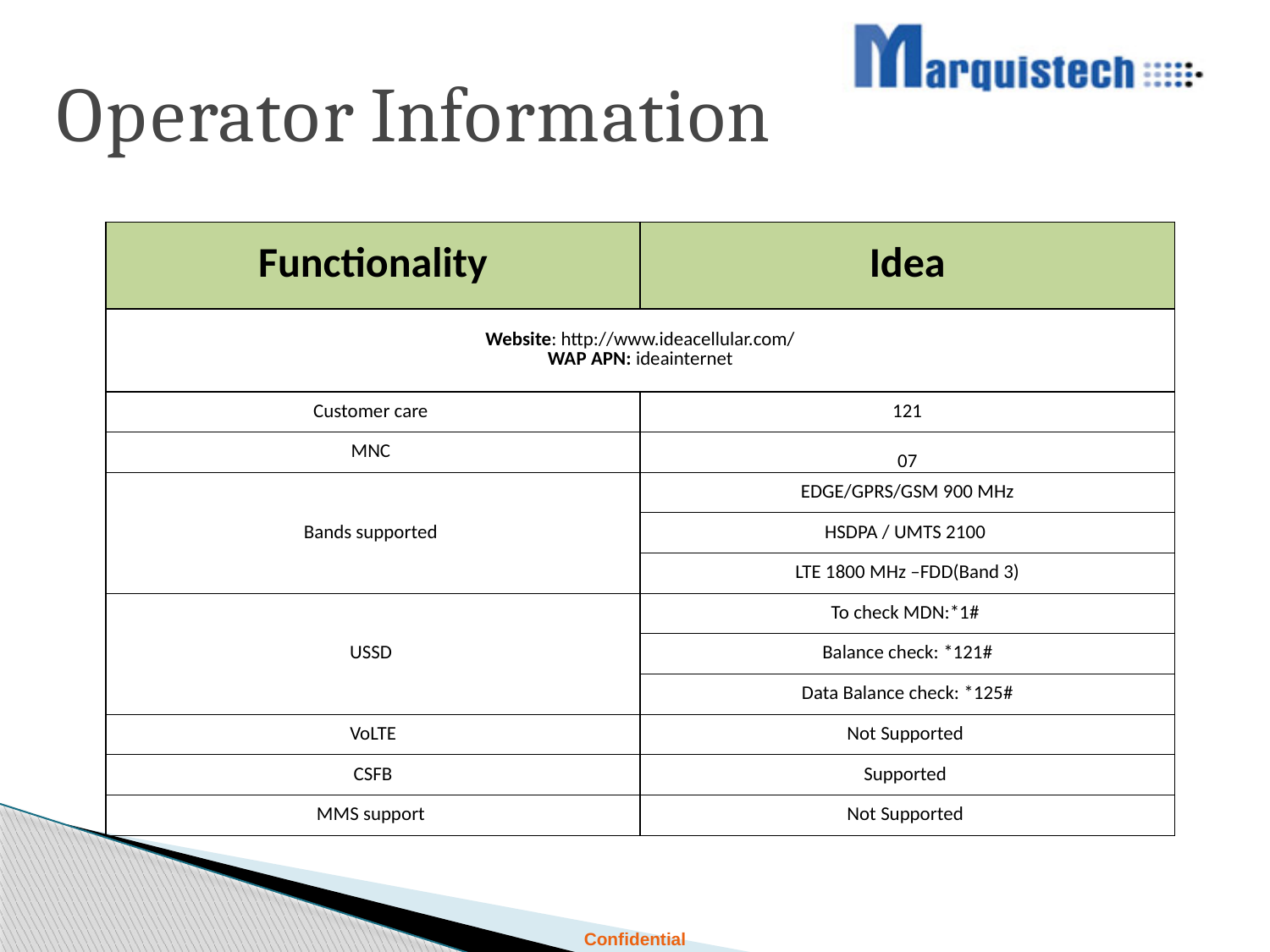

# Operator Information
| Functionality | Idea |
| --- | --- |
| Website: http://www.ideacellular.com/ WAP APN: ideainternet |  |
| Customer care | 121 |
| MNC | 07 |
| Bands supported | EDGE/GPRS/GSM 900 MHz |
|  | HSDPA / UMTS 2100 |
|  | LTE 1800 MHz –FDD(Band 3) |
| USSD | To check MDN:\*1# |
|  | Balance check: \*121# |
|  | Data Balance check: \*125# |
| VoLTE | Not Supported |
| CSFB | Supported |
| MMS support | Not Supported |